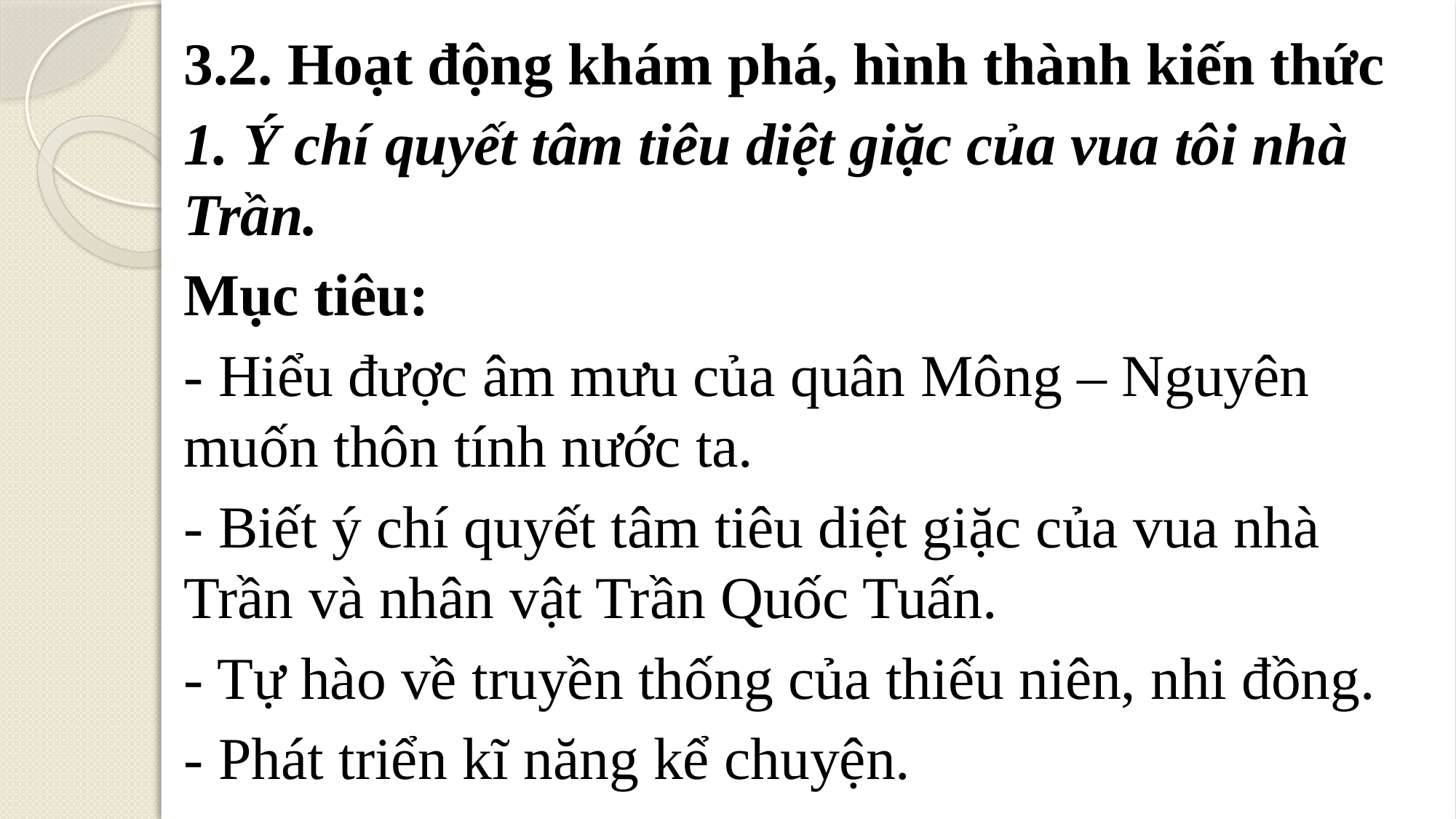

3.2. Hoạt động khám phá, hình thành kiến thức
1. Ý chí quyết tâm tiêu diệt giặc của vua tôi nhà Trần.
	Mục tiêu:
- Hiểu được âm mưu của quân Mông – Nguyên muốn thôn tính nước ta.
- Biết ý chí quyết tâm tiêu diệt giặc của vua nhà Trần và nhân vật Trần Quốc Tuấn.
- Tự hào về truyền thống của thiếu niên, nhi đồng.
- Phát triển kĩ năng kể chuyện.